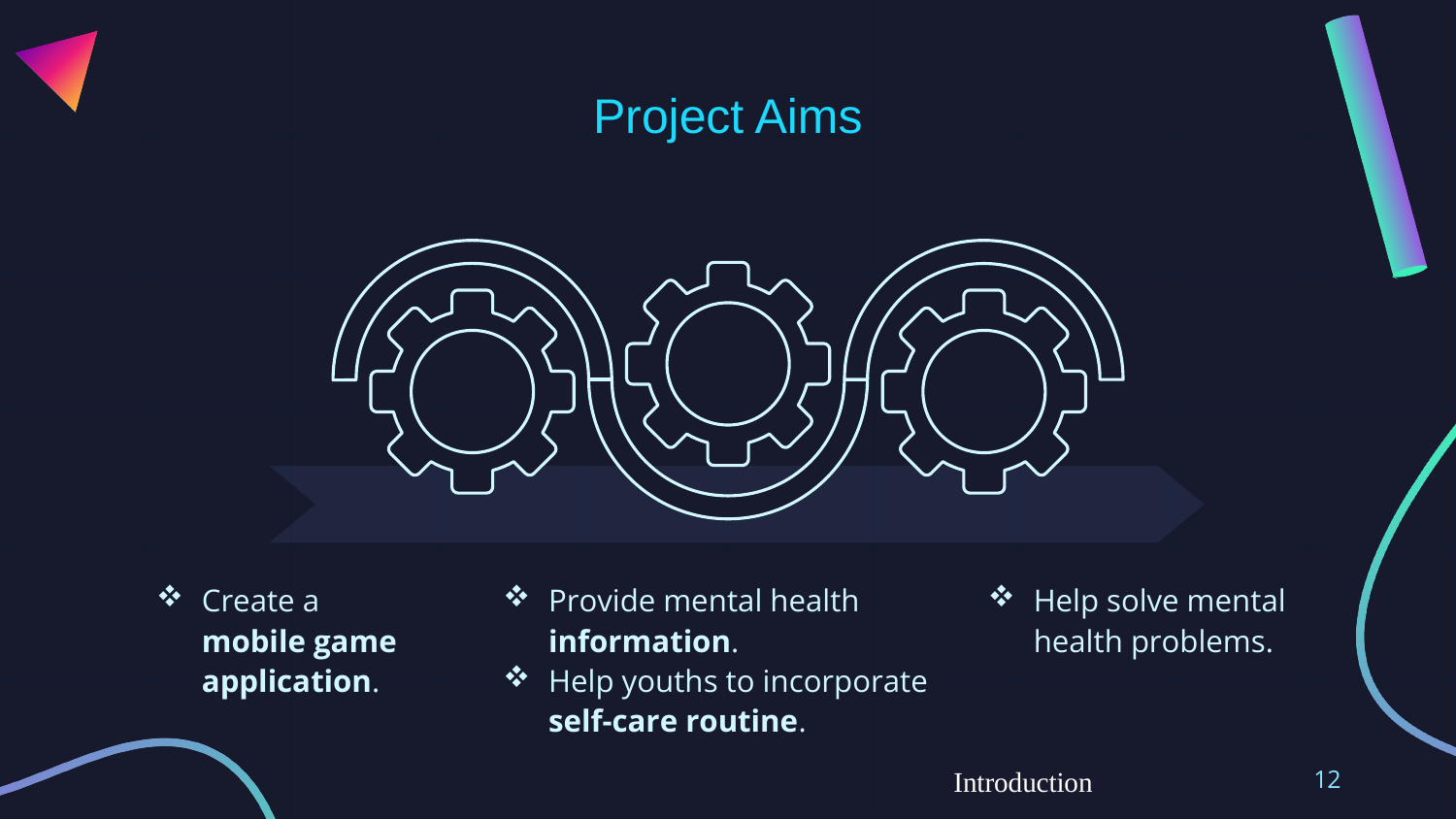

# Project Aims

Create a
mobile game application.
Provide mental health information.
Help youths to incorporate self-care routine.
Help solve mental health problems.
Introduction
12